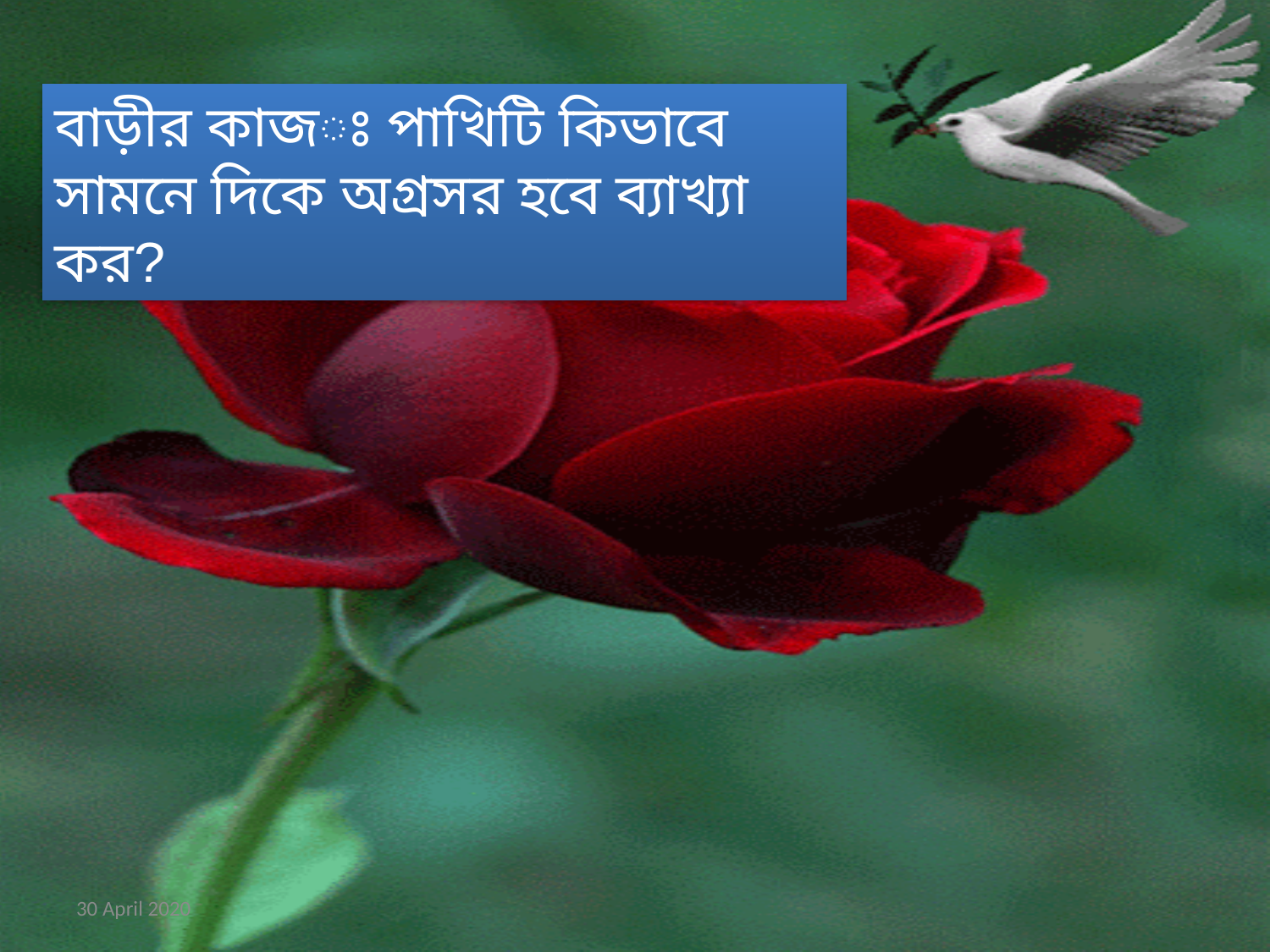

বাড়ীর কাজঃ পাখিটি কিভাবে সামনে দিকে অগ্রসর হবে ব্যাখ্যা কর?
30 April 2020